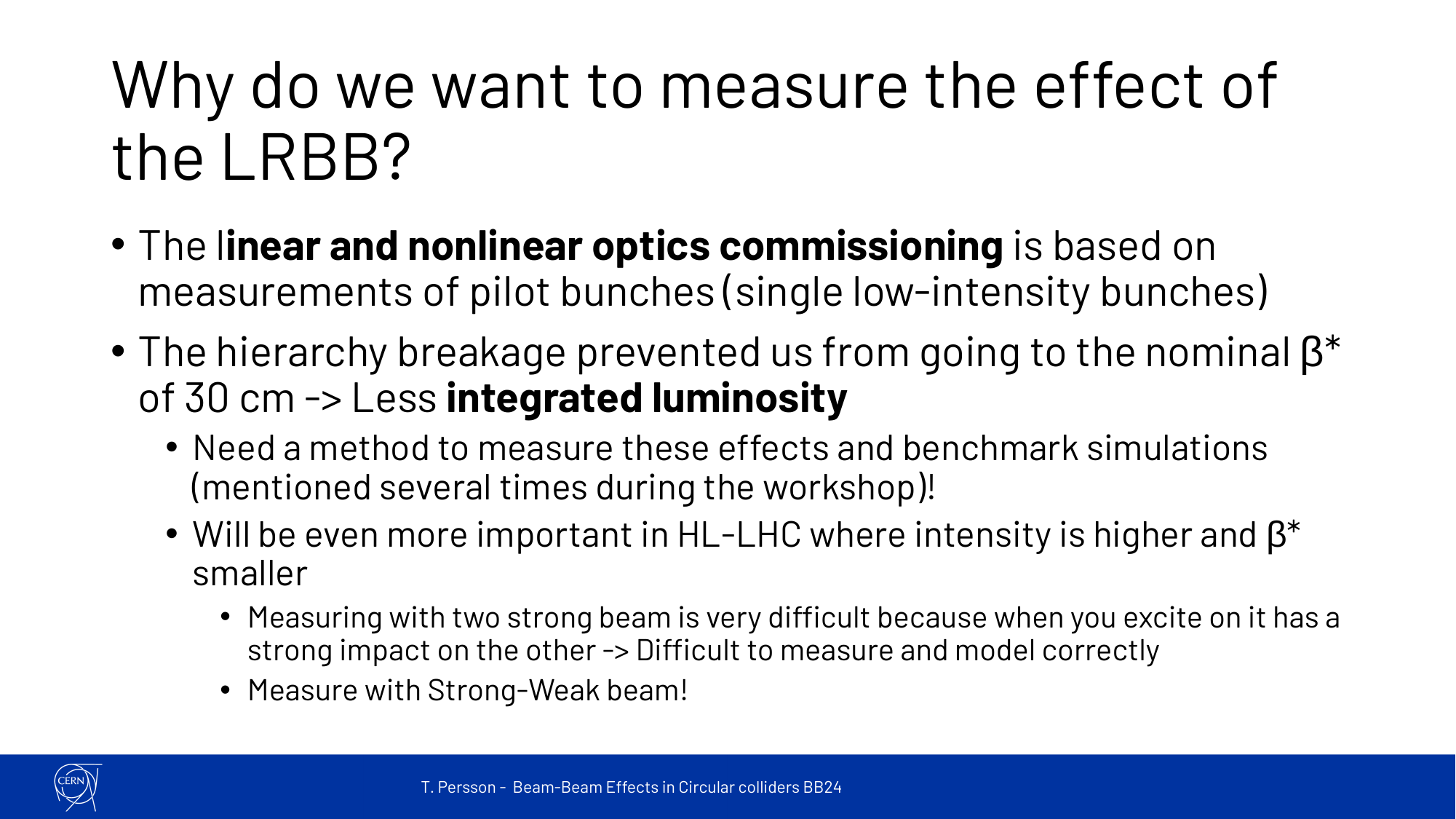

# Why do we want to measure the effect of the LRBB?
The linear and nonlinear optics commissioning is based on measurements of pilot bunches (single low-intensity bunches)
The hierarchy breakage prevented us from going to the nominal β* of 30 cm -> Less integrated luminosity
Need a method to measure these effects and benchmark simulations (mentioned several times during the workshop)!
Will be even more important in HL-LHC where intensity is higher and β* smaller
Measuring with two strong beam is very difficult because when you excite on it has a strong impact on the other -> Difficult to measure and model correctly
Measure with Strong-Weak beam!